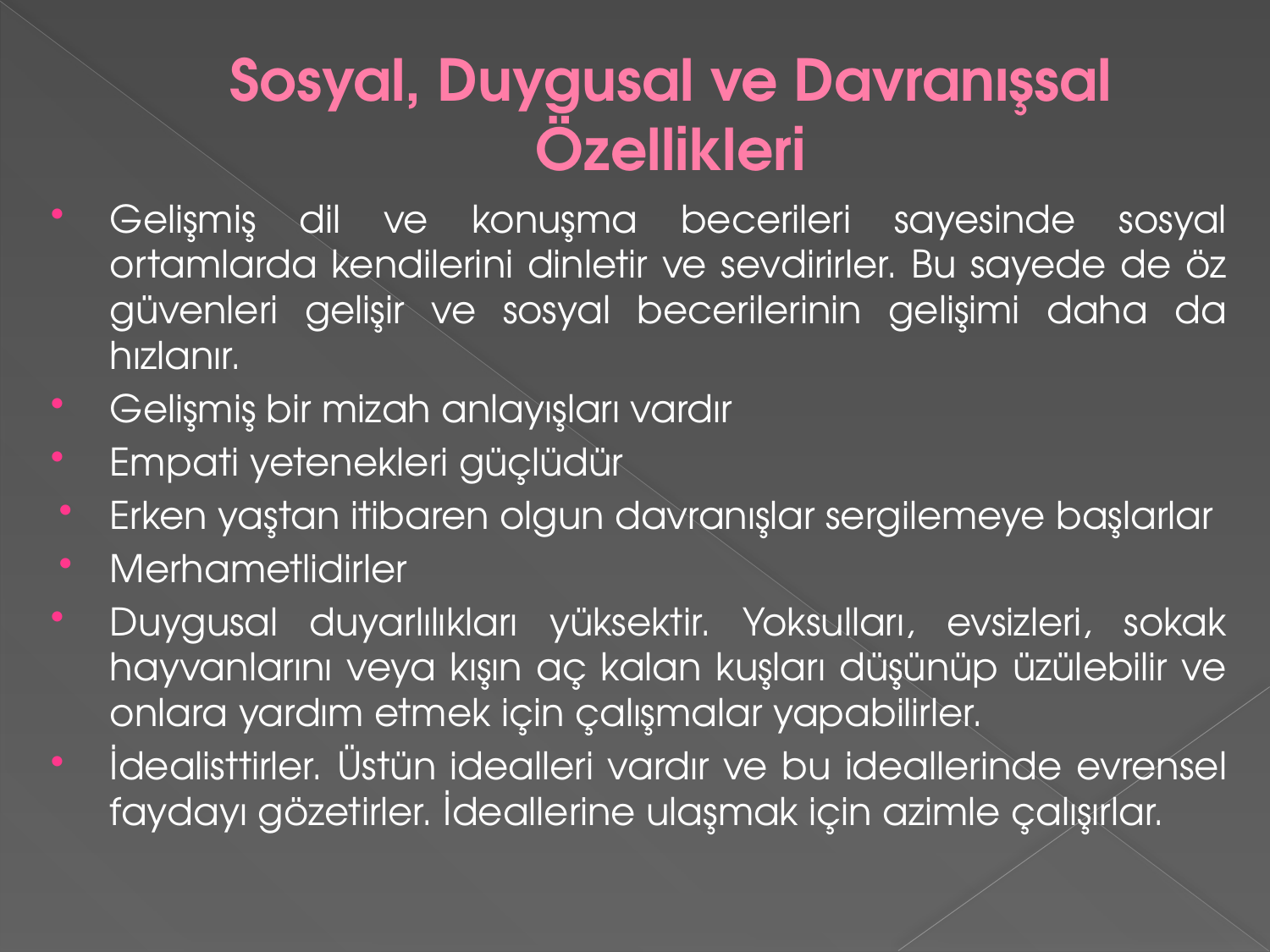

# Sosyal, Duygusal ve Davranışsal Özellikleri
Gelişmiş dil ve konuşma becerileri sayesinde sosyal ortamlarda kendilerini dinletir ve sevdirirler. Bu sayede de öz güvenleri gelişir ve sosyal becerilerinin gelişimi daha da hızlanır.
Gelişmiş bir mizah anlayışları vardır
Empati yetenekleri güçlüdür
Erken yaştan itibaren olgun davranışlar sergilemeye başlarlar
Merhametlidirler
Duygusal duyarlılıkları yüksektir. Yoksulları, evsizleri, sokak hayvanlarını veya kışın aç kalan kuşları düşünüp üzülebilir ve onlara yardım etmek için çalışmalar yapabilirler.
İdealisttirler. Üstün idealleri vardır ve bu ideallerinde evrensel faydayı gözetirler. İdeallerine ulaşmak için azimle çalışırlar.